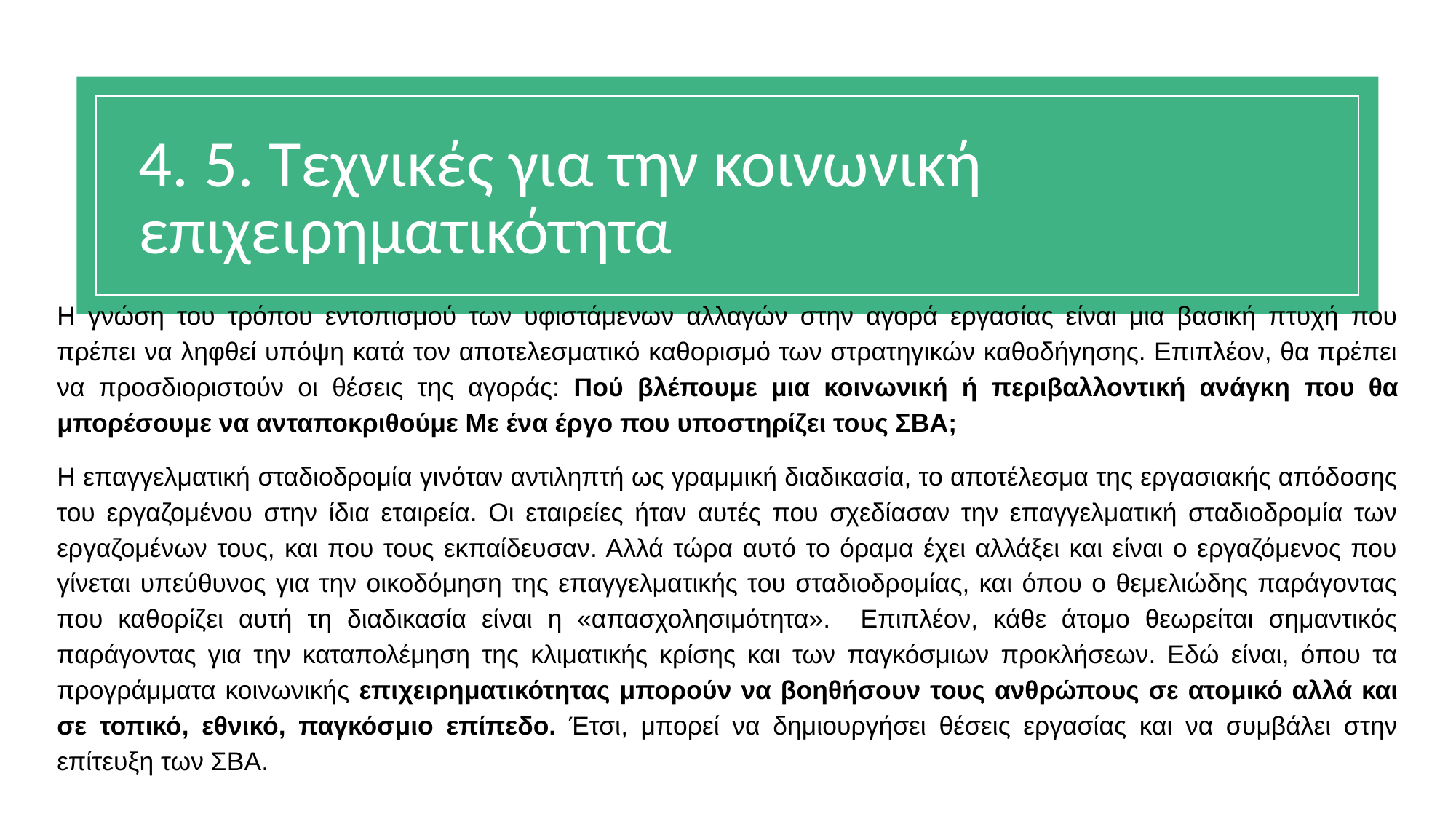

# 4. 5. Τεχνικές για την κοινωνική επιχειρηματικότητα
Η γνώση του τρόπου εντοπισμού των υφιστάμενων αλλαγών στην αγορά εργασίας είναι μια βασική πτυχή που πρέπει να ληφθεί υπόψη κατά τον αποτελεσματικό καθορισμό των στρατηγικών καθοδήγησης. Επιπλέον, θα πρέπει να προσδιοριστούν οι θέσεις της αγοράς: Πού βλέπουμε μια κοινωνική ή περιβαλλοντική ανάγκη που θα μπορέσουμε να ανταποκριθούμε Με ένα έργο που υποστηρίζει τους ΣΒΑ;
Η επαγγελματική σταδιοδρομία γινόταν αντιληπτή ως γραμμική διαδικασία, το αποτέλεσμα της εργασιακής απόδοσης του εργαζομένου στην ίδια εταιρεία. Οι εταιρείες ήταν αυτές που σχεδίασαν την επαγγελματική σταδιοδρομία των εργαζομένων τους, και που τους εκπαίδευσαν. Αλλά τώρα αυτό το όραμα έχει αλλάξει και είναι ο εργαζόμενος που γίνεται υπεύθυνος για την οικοδόμηση της επαγγελματικής του σταδιοδρομίας, και όπου ο θεμελιώδης παράγοντας που καθορίζει αυτή τη διαδικασία είναι η «απασχολησιμότητα».  Επιπλέον, κάθε άτομο θεωρείται σημαντικός παράγοντας για την καταπολέμηση της κλιματικής κρίσης και των παγκόσμιων προκλήσεων. Εδώ είναι, όπου τα προγράμματα κοινωνικής επιχειρηματικότητας μπορούν να βοηθήσουν τους ανθρώπους σε ατομικό αλλά και σε τοπικό, εθνικό, παγκόσμιο επίπεδο. Έτσι, μπορεί να δημιουργήσει θέσεις εργασίας και να συμβάλει στην επίτευξη των ΣΒΑ.